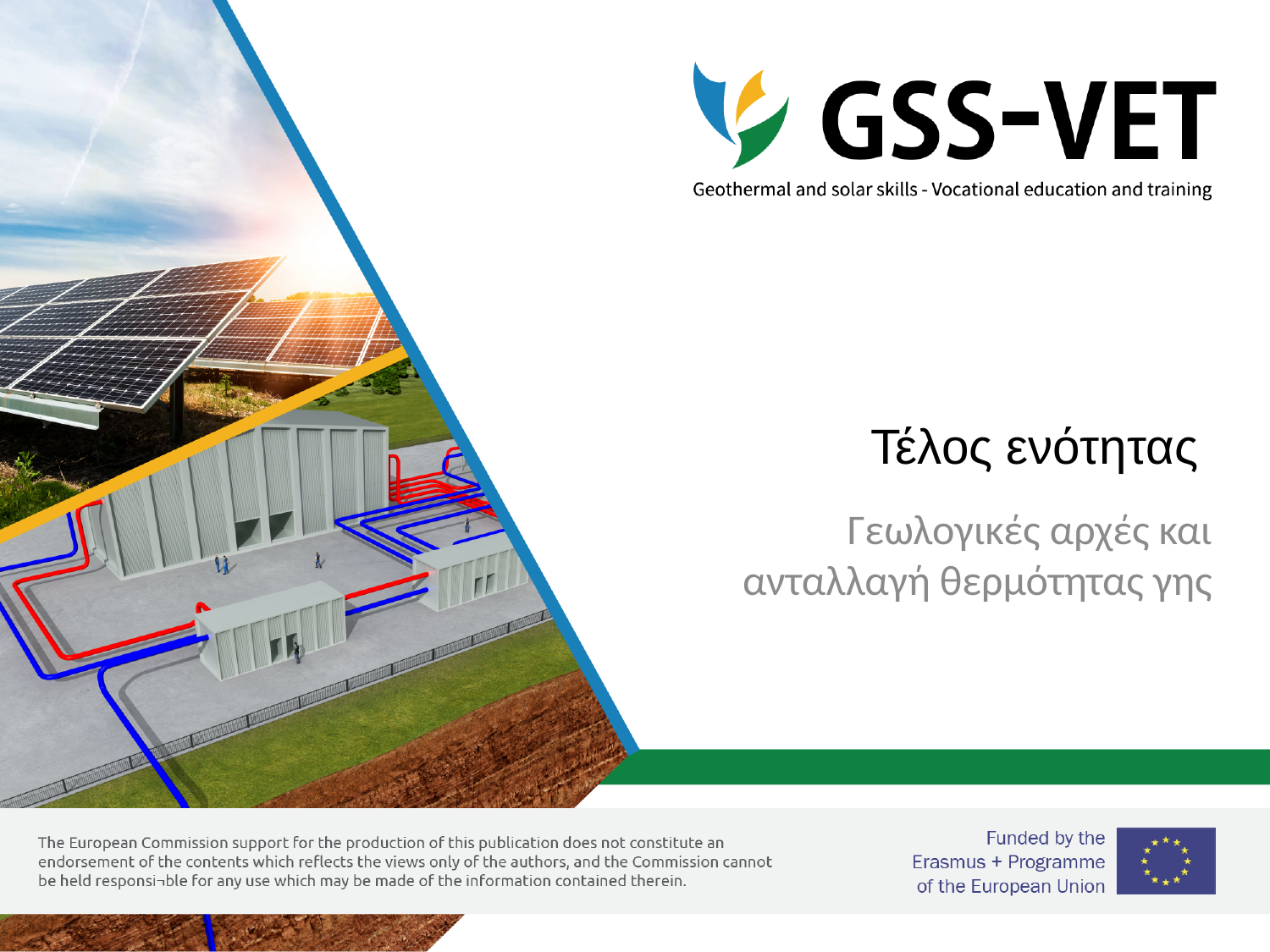

# Τέλος ενότητας
Γεωλογικές αρχές και ανταλλαγή θερμότητας γης